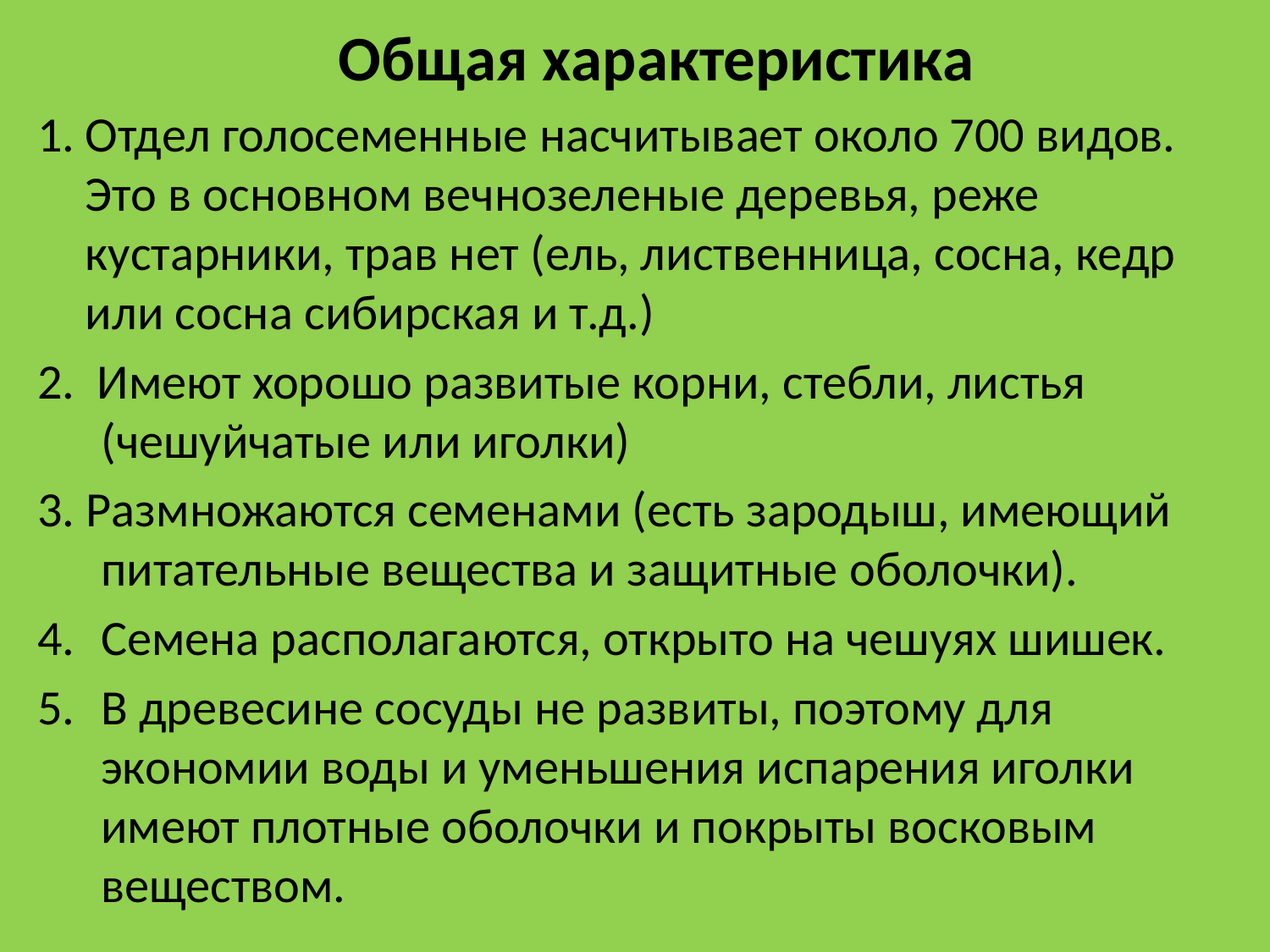

# Общая характеристика
Отдел голосеменные насчитывает около 700 видов. Это в основном вечнозеленые деревья, реже кустарники, трав нет (ель, лиственница, сосна, кедр или сосна сибирская и т.д.)
2.  Имеют хорошо развитые корни, стебли, листья (чешуйчатые или иголки)
3. Размножаются семенами (есть зародыш, имеющий питательные вещества и защитные оболочки).
Семена располагаются, открыто на чешуях шишек.
В древесине сосуды не развиты, поэтому для экономии воды и уменьшения испарения иголки имеют плотные оболочки и покрыты восковым веществом.